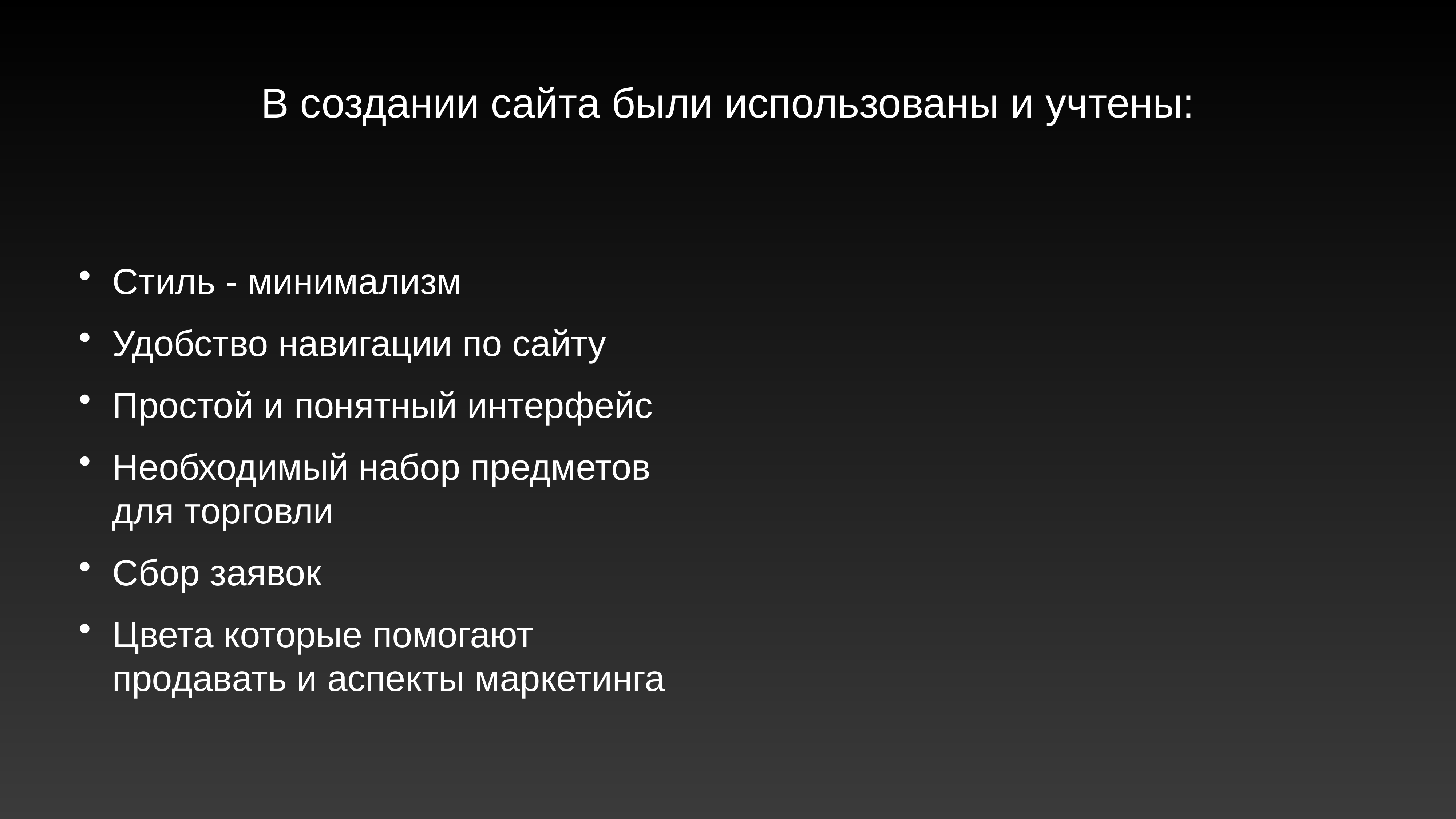

В создании сайта были использованы и учтены:
Стиль - минимализм
Удобство навигации по сайту
Простой и понятный интерфейс
Необходимый набор предметов для торговли
Сбор заявок
Цвета которые помогают продавать и аспекты маркетинга